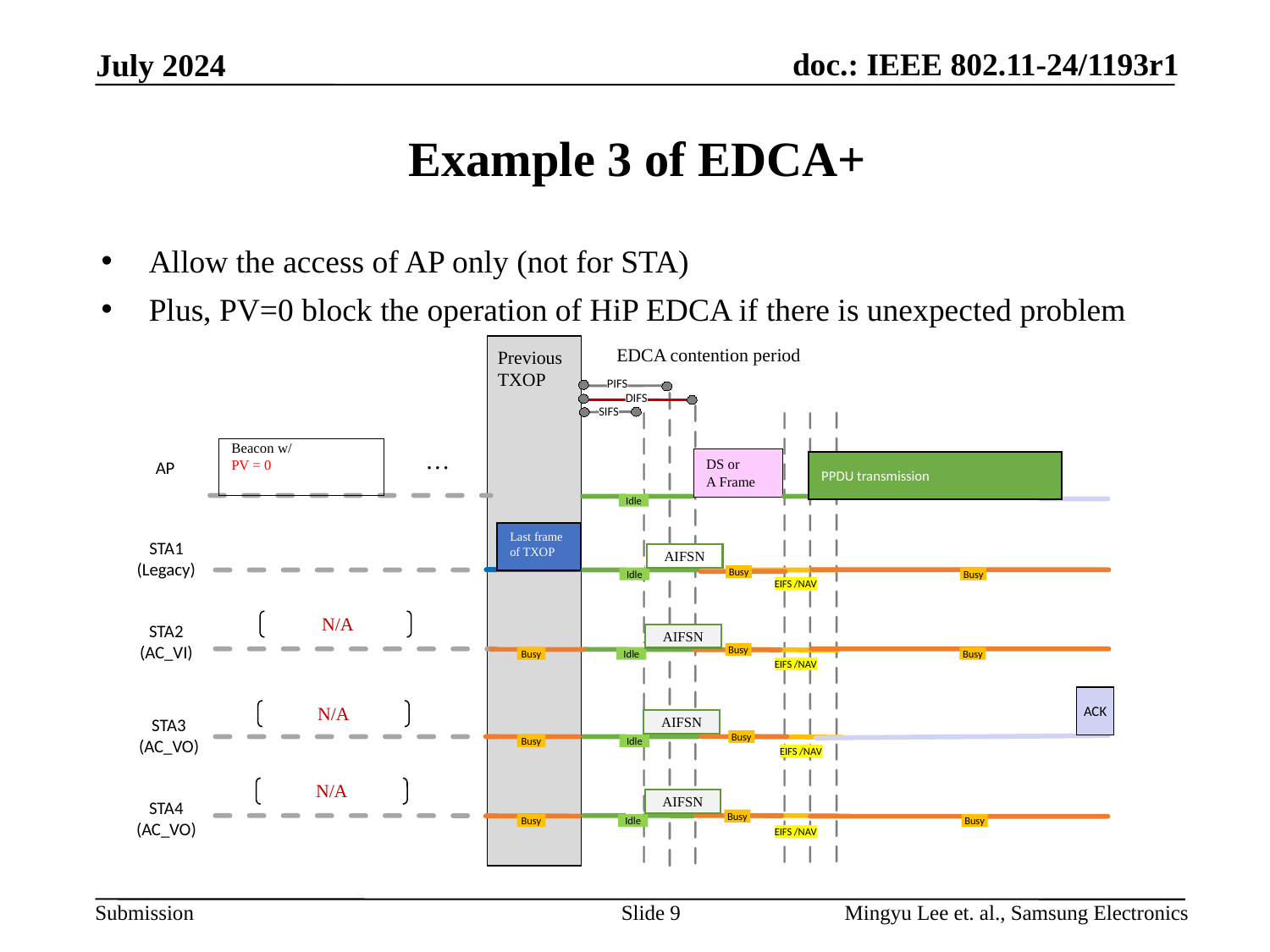

# Example 3 of EDCA+
Allow the access of AP only (not for STA)
Plus, PV=0 block the operation of HiP EDCA if there is unexpected problem

EDCA contention period
Previous TXOP
PIFS

DIFS

SIFS

…
Beacon w/
PV = 0

DS or
A Frame
PPDU transmission
AP

Idle

Last frame of TXOP
STA1
(Legacy)
AIFSN

Busy
Idle
Busy

EIFS /NAV
             N/A
STA2
(AC_VI)
AIFSN

Busy
Busy
Idle
Busy

EIFS /NAV
ACK
N/A
AIFSN
STA3
(AC_VO)
Busy

Busy
Idle

EIFS /NAV
N/A
AIFSN
STA4
(AC_VO)

Busy
Busy
Idle
Busy

EIFS /NAV
Slide 9
Mingyu Lee et. al., Samsung Electronics